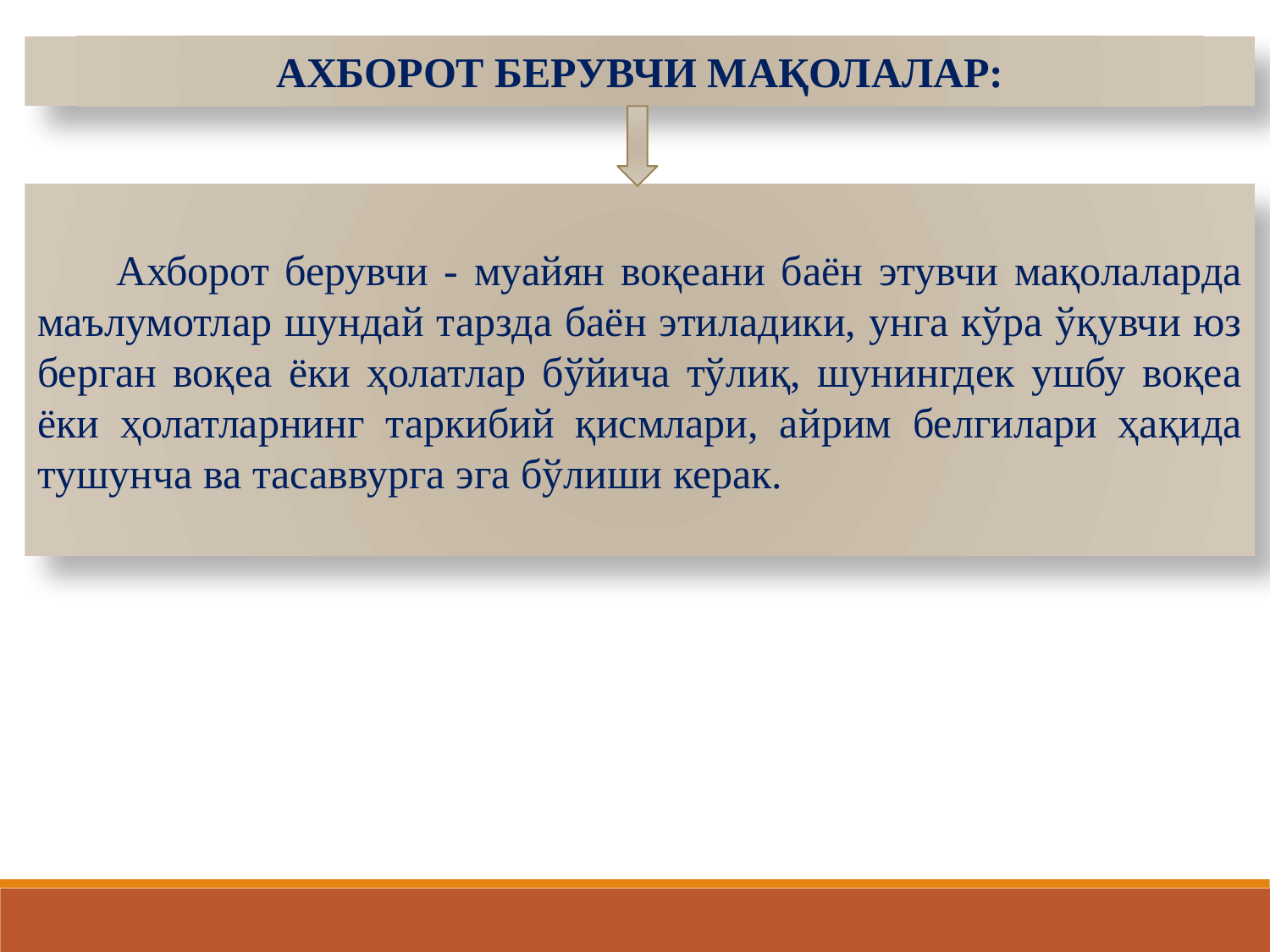

АХБОРОТ БЕРУВЧИ МАҚОЛАЛАР:

     Ахборот берувчи - муайян воқеани баён этувчи мақолаларда маълумотлар шундай тарзда баён этиладики, унга кўра ўқувчи юз берган воқеа ёки ҳолатлар бўйича тўлиқ, шунингдек ушбу воқеа ёки ҳолатларнинг таркибий қисмлари, айрим белгилари ҳақида тушунча ва тасаввурга эга бўлиши керак.